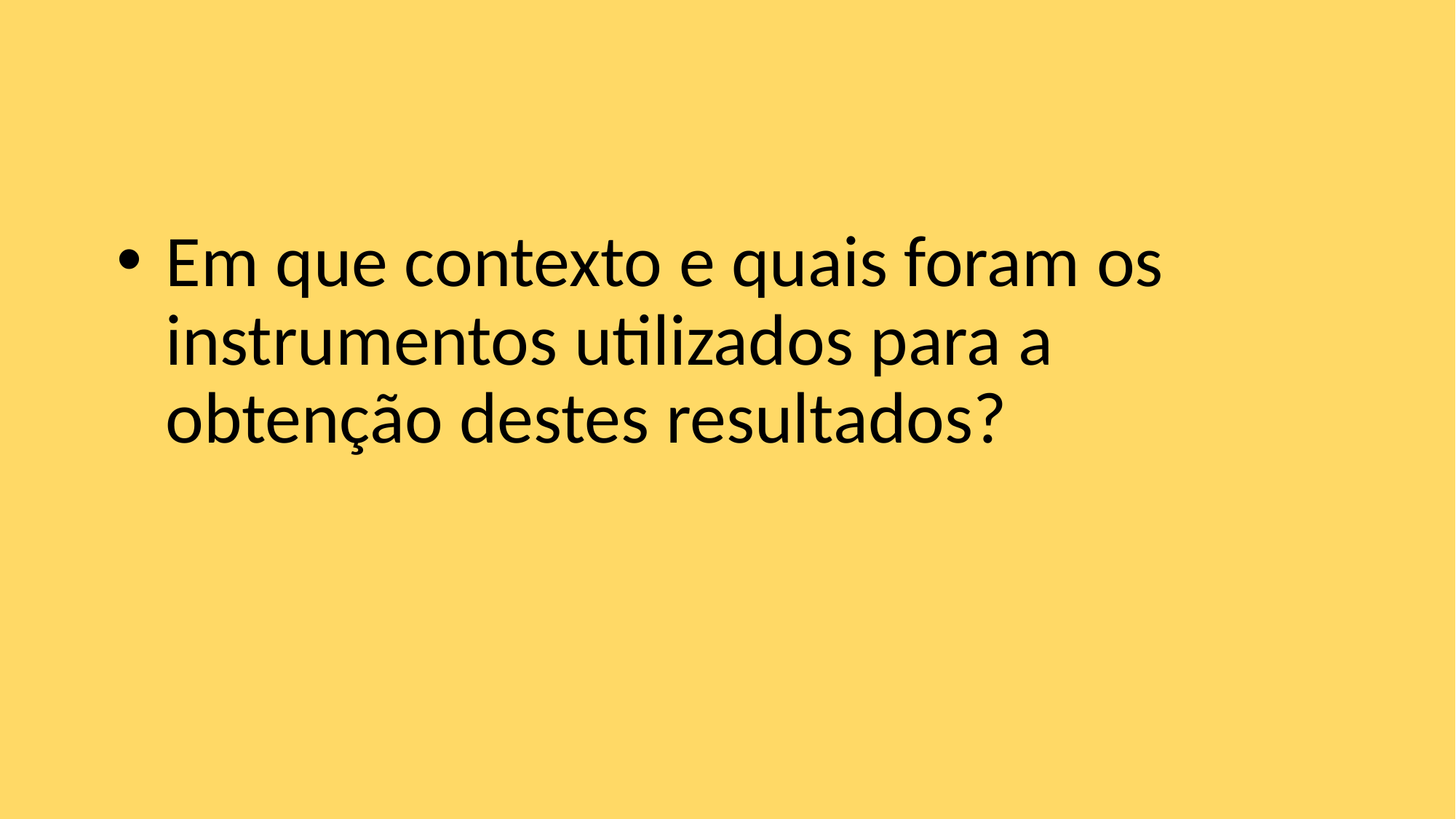

#
Em que contexto e quais foram os instrumentos utilizados para a obtenção destes resultados?